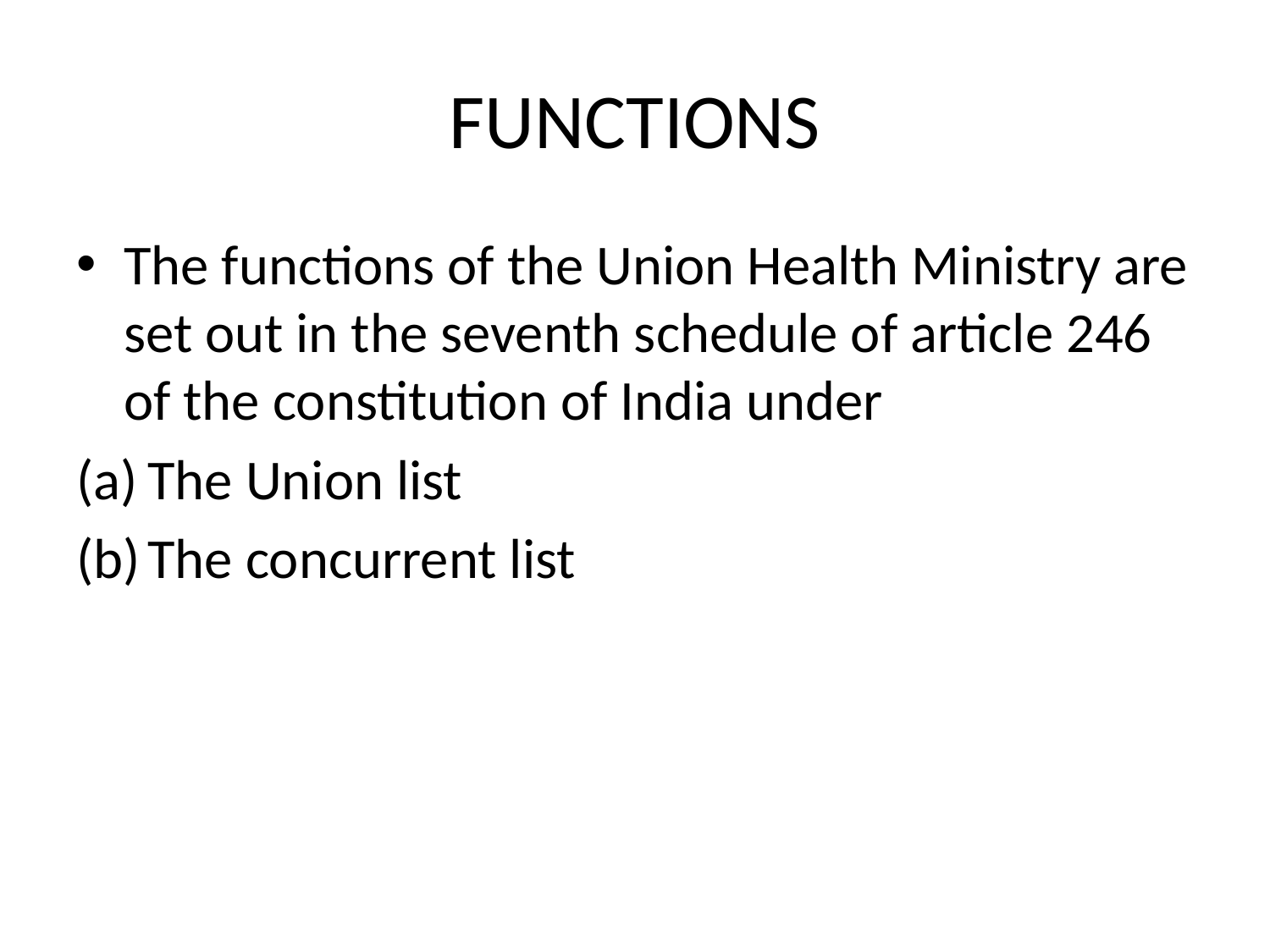

# FUNCTIONS
The functions of the Union Health Ministry are set out in the seventh schedule of article 246 of the constitution of India under
The Union list
The concurrent list